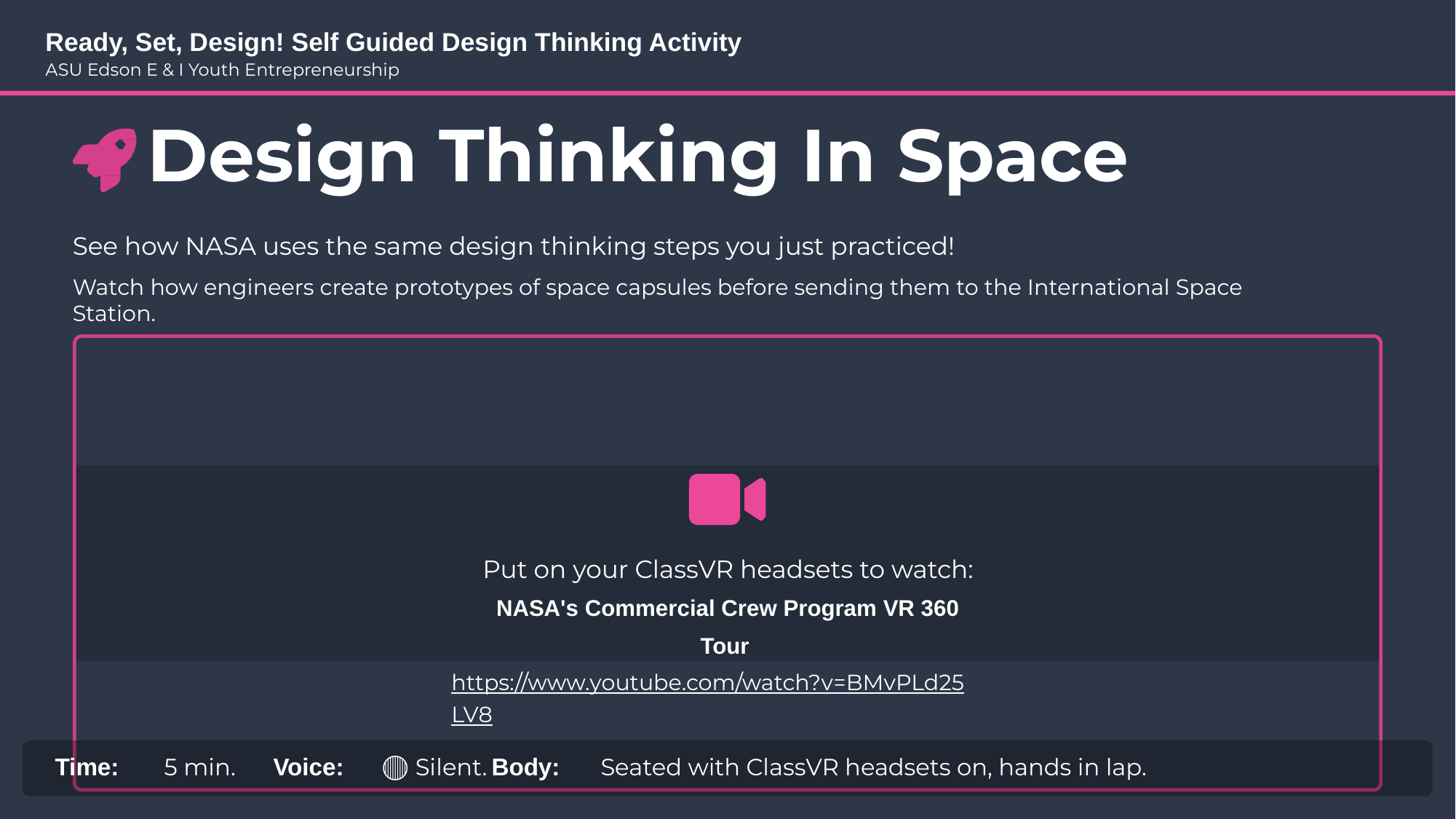

Ready, Set, Design! Self Guided Design Thinking Activity
ASU Edson E & I Youth Entrepreneurship

Design Thinking In Space
See how NASA uses the same design thinking steps you just practiced!
Watch how engineers create prototypes of space capsules before sending them to the International Space Station.

Put on your ClassVR headsets to watch: NASA's Commercial Crew Program VR 360 Tour https://www.youtube.com/watch?v=BMvPLd25LV8

Time:	5 min.	Voice:	🔴 Silent.	Body:	Seated with ClassVR headsets on, hands in lap.